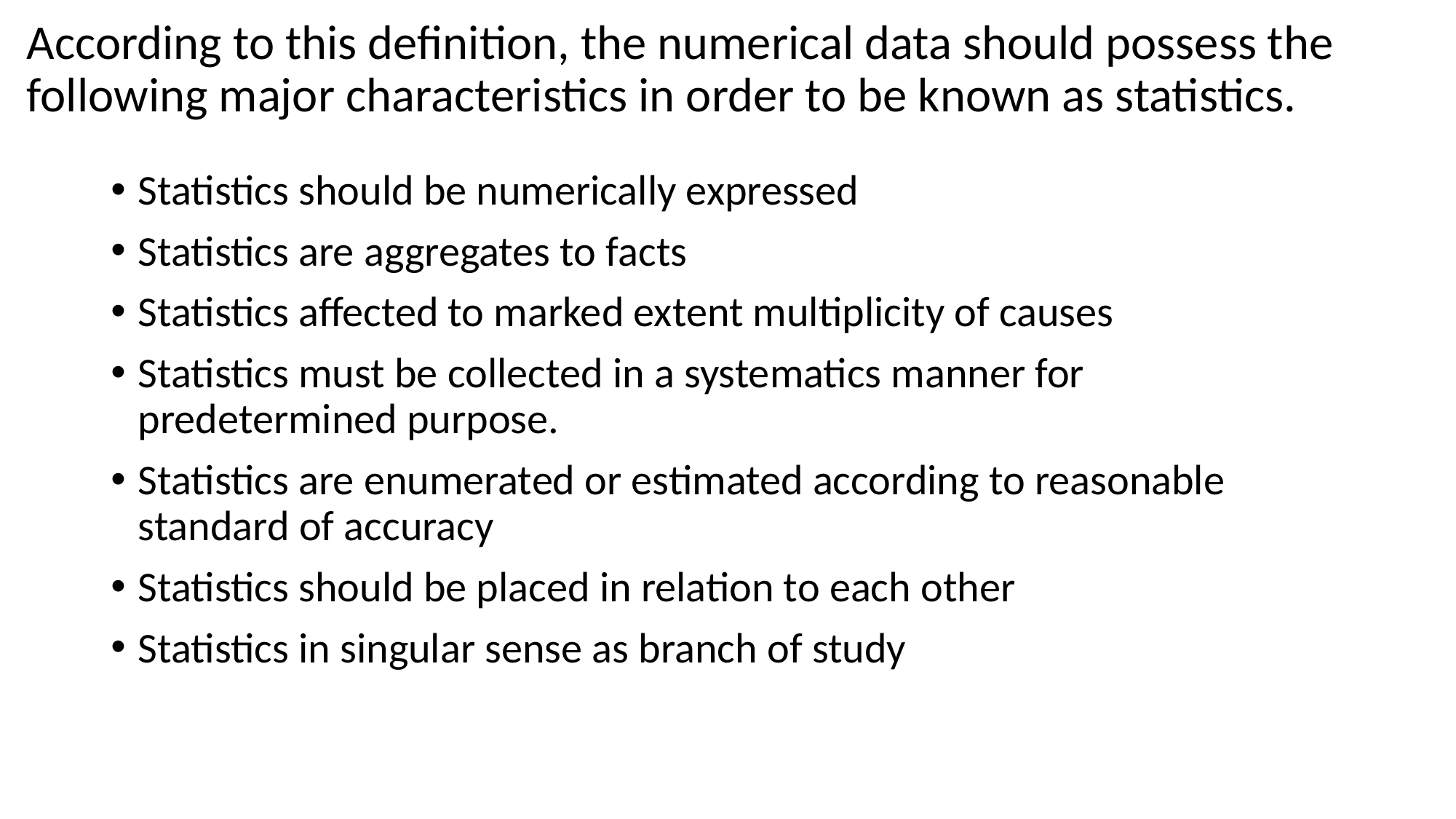

# According to this definition, the numerical data should possess the following major characteristics in order to be known as statistics.

Statistics should be numerically expressed
Statistics are aggregates to facts
Statistics affected to marked extent multiplicity of causes
Statistics must be collected in a systematics manner for predetermined purpose.
Statistics are enumerated or estimated according to reasonable standard of accuracy
Statistics should be placed in relation to each other
Statistics in singular sense as branch of study